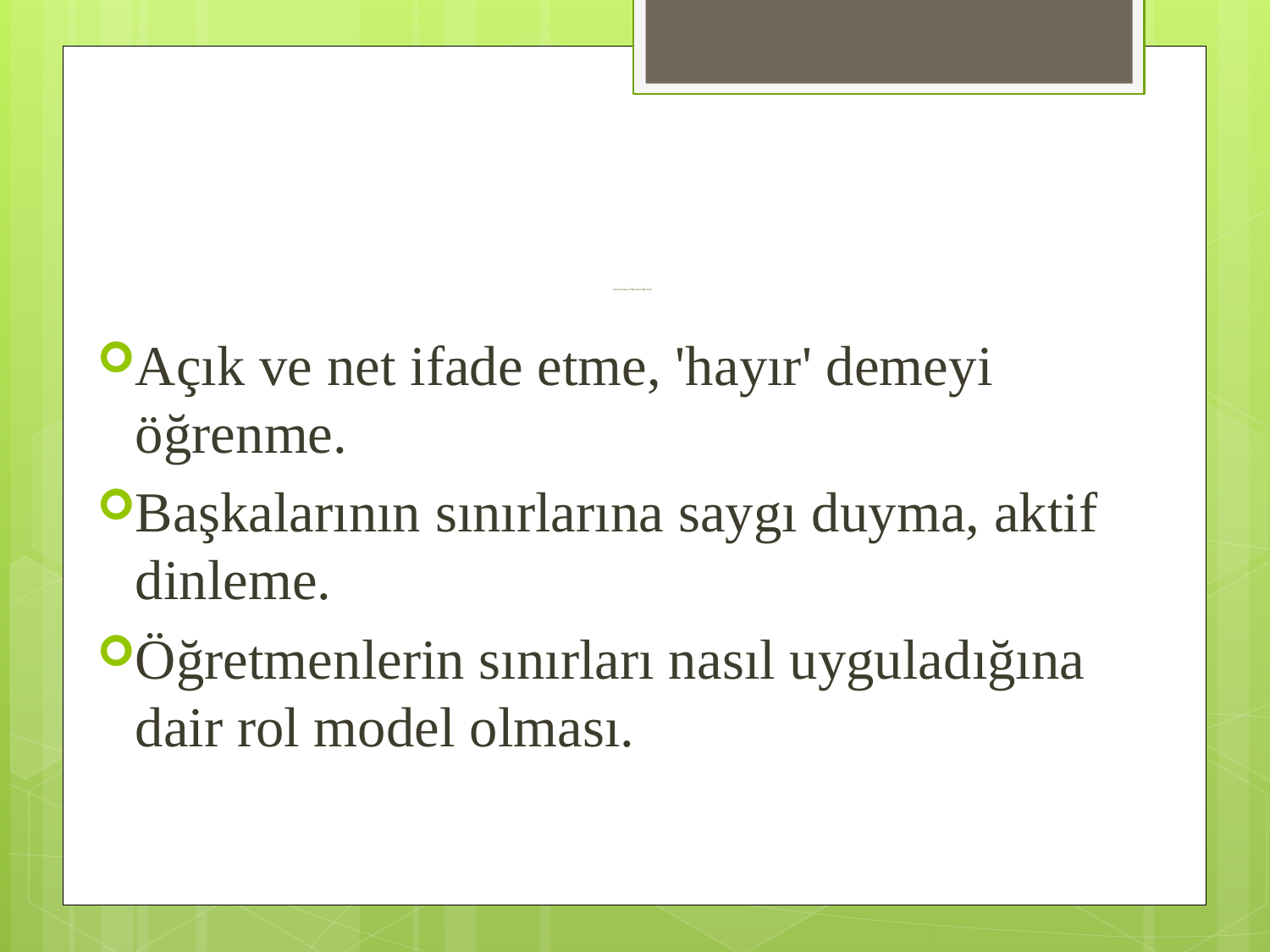

# Sınır Koymayı Öğrenme/Öğretme!
Açık ve net ifade etme, 'hayır' demeyi öğrenme.
Başkalarının sınırlarına saygı duyma, aktif dinleme.
Öğretmenlerin sınırları nasıl uyguladığına dair rol model olması.